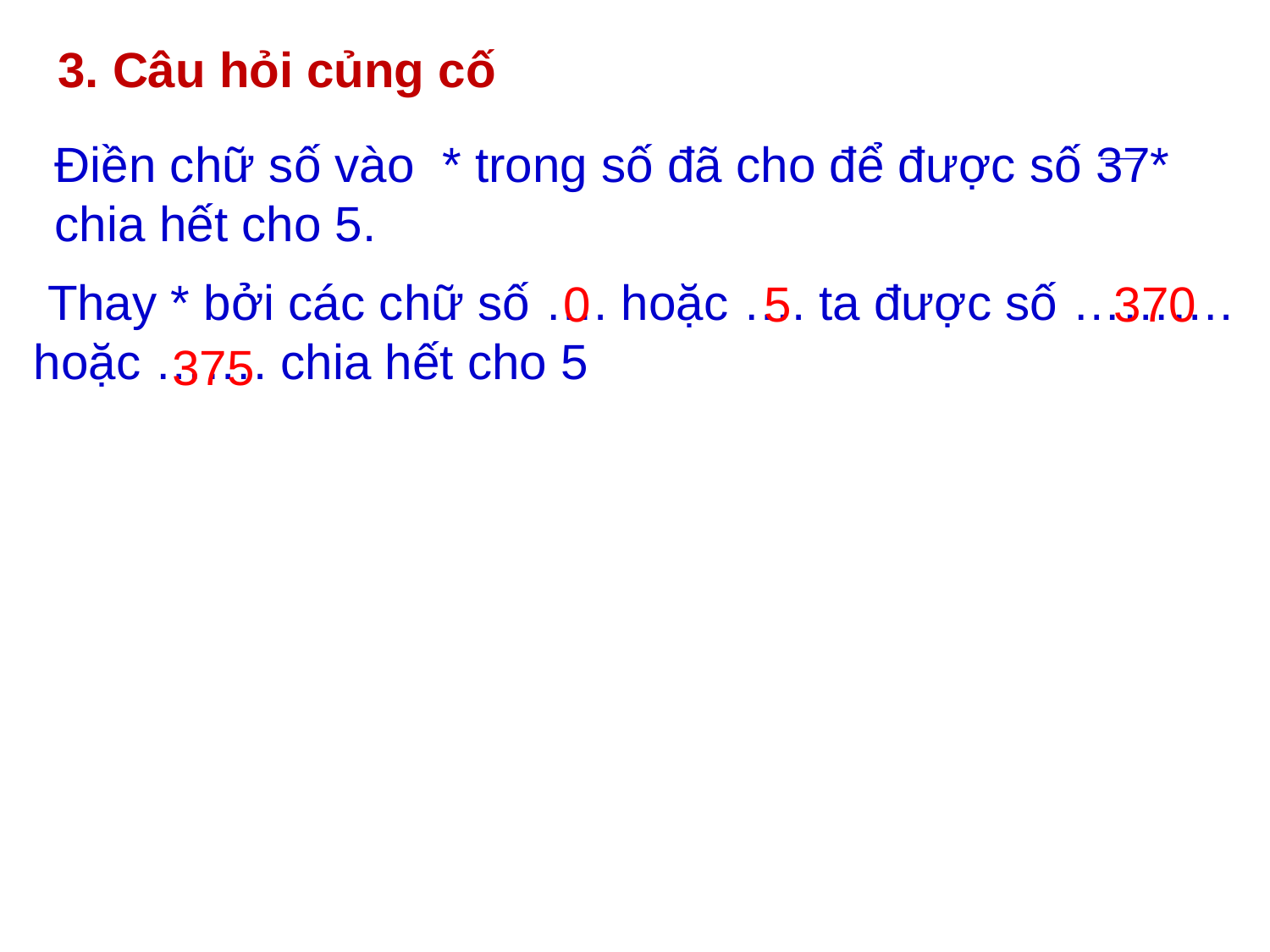

3. Câu hỏi củng cố
Điền chữ số vào  * trong số đã cho để được số 37* chia hết cho 5.
 Thay * bởi các chữ số …. hoặc …. ta được số ……….
hoặc ……. chia hết cho 5
0
5
370
375